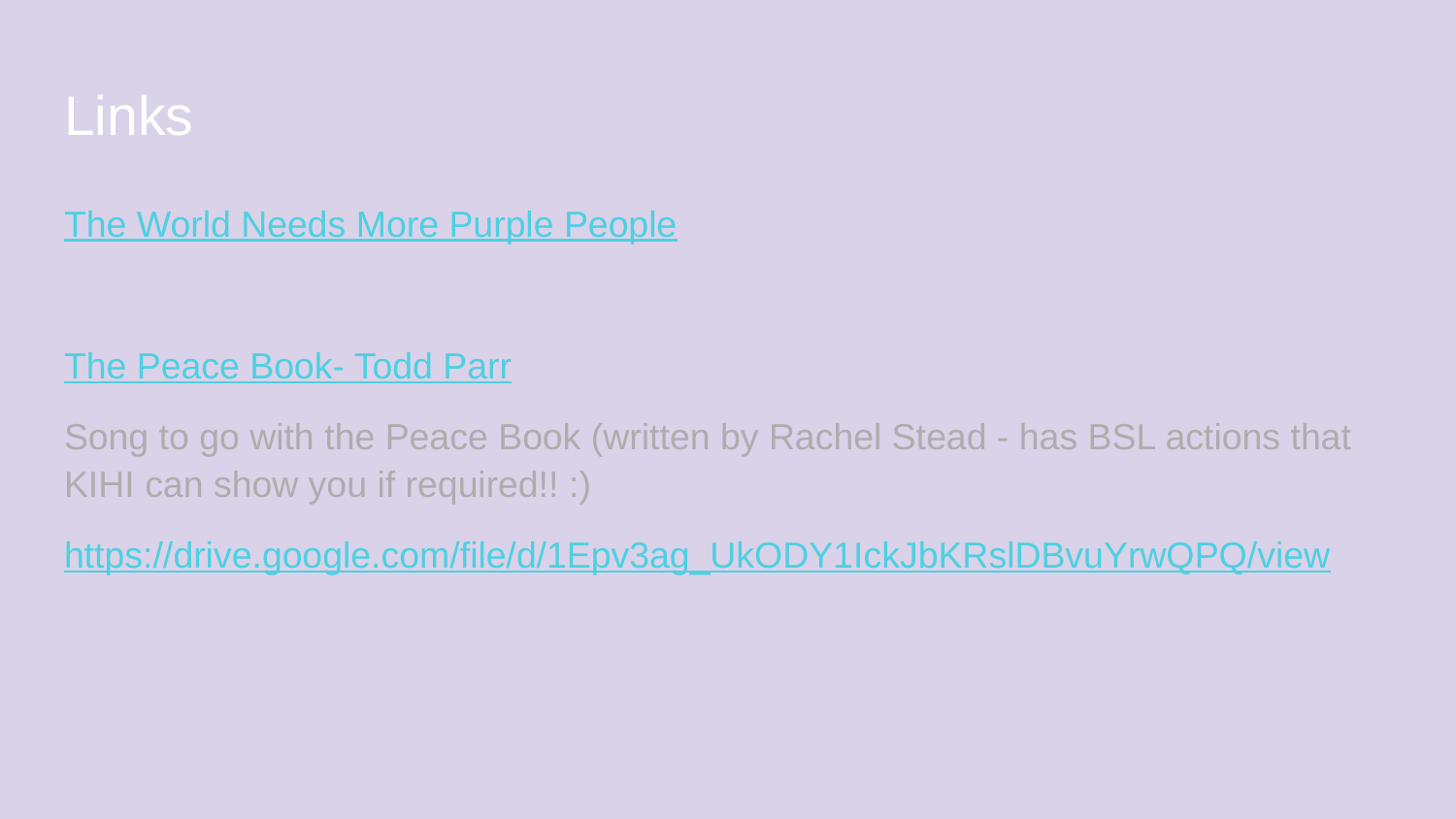

# Links
The World Needs More Purple People

The Peace Book- Todd Parr
Song to go with the Peace Book (written by Rachel Stead - has BSL actions that KIHI can show you if required!! :)
https://drive.google.com/file/d/1Epv3ag_UkODY1IckJbKRslDBvuYrwQPQ/view